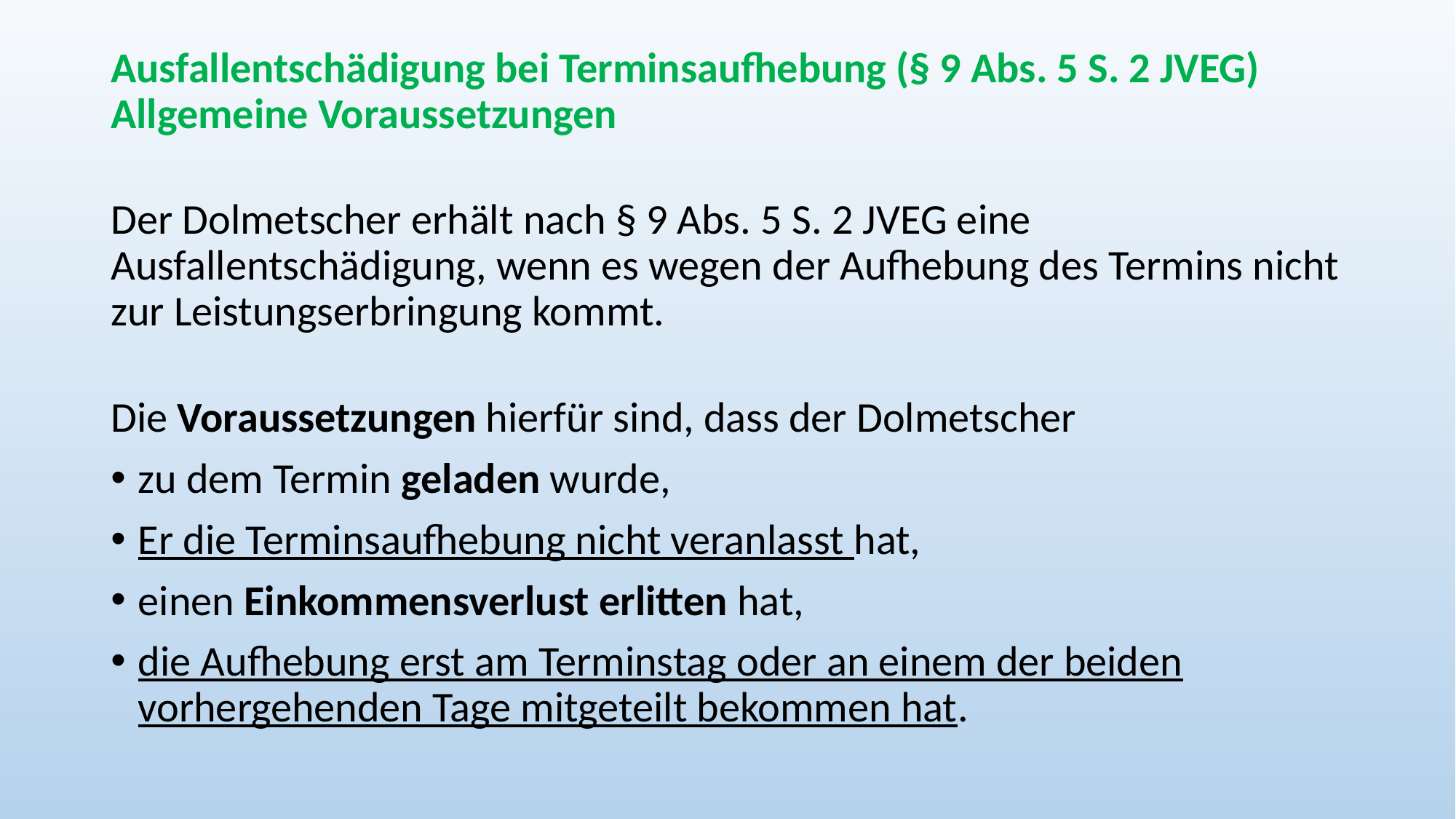

Ausfallentschädigung bei Terminsaufhebung (§ 9 Abs. 5 S. 2 JVEG)
Allgemeine Voraussetzungen

Der Dolmetscher erhält nach § 9 Abs. 5 S. 2 JVEG eine Ausfallentschädigung, wenn es wegen der Aufhebung des Termins nicht zur Leistungserbringung kommt.
Die Voraussetzungen hierfür sind, dass der Dolmetscher
zu dem Termin geladen wurde,
Er die Terminsaufhebung nicht veranlasst hat,
einen Einkommensverlust erlitten hat,
die Aufhebung erst am Terminstag oder an einem der beiden vorhergehenden Tage mitgeteilt bekommen hat.